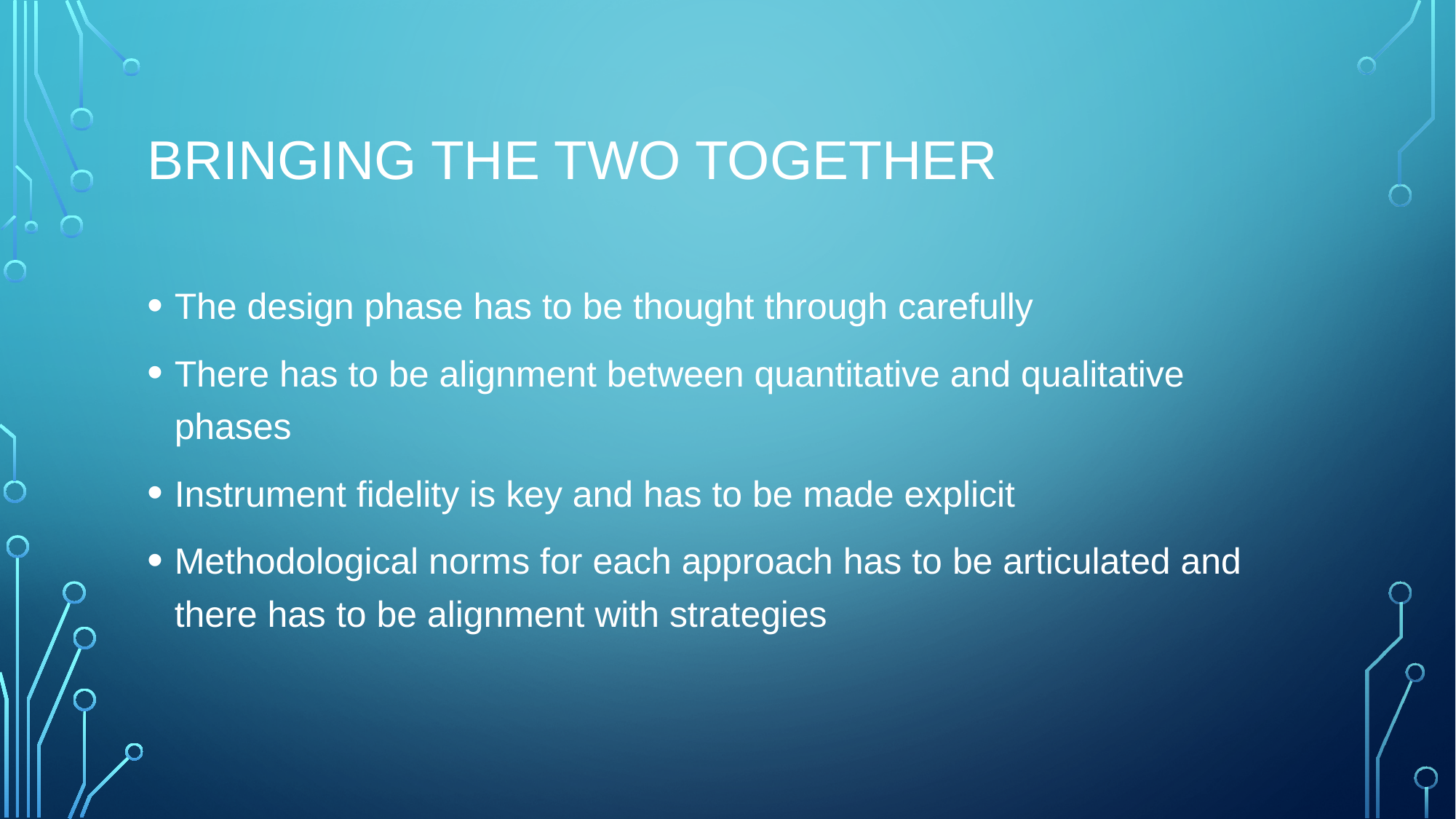

# Bringing the two together
The design phase has to be thought through carefully
There has to be alignment between quantitative and qualitative phases
Instrument fidelity is key and has to be made explicit
Methodological norms for each approach has to be articulated and there has to be alignment with strategies